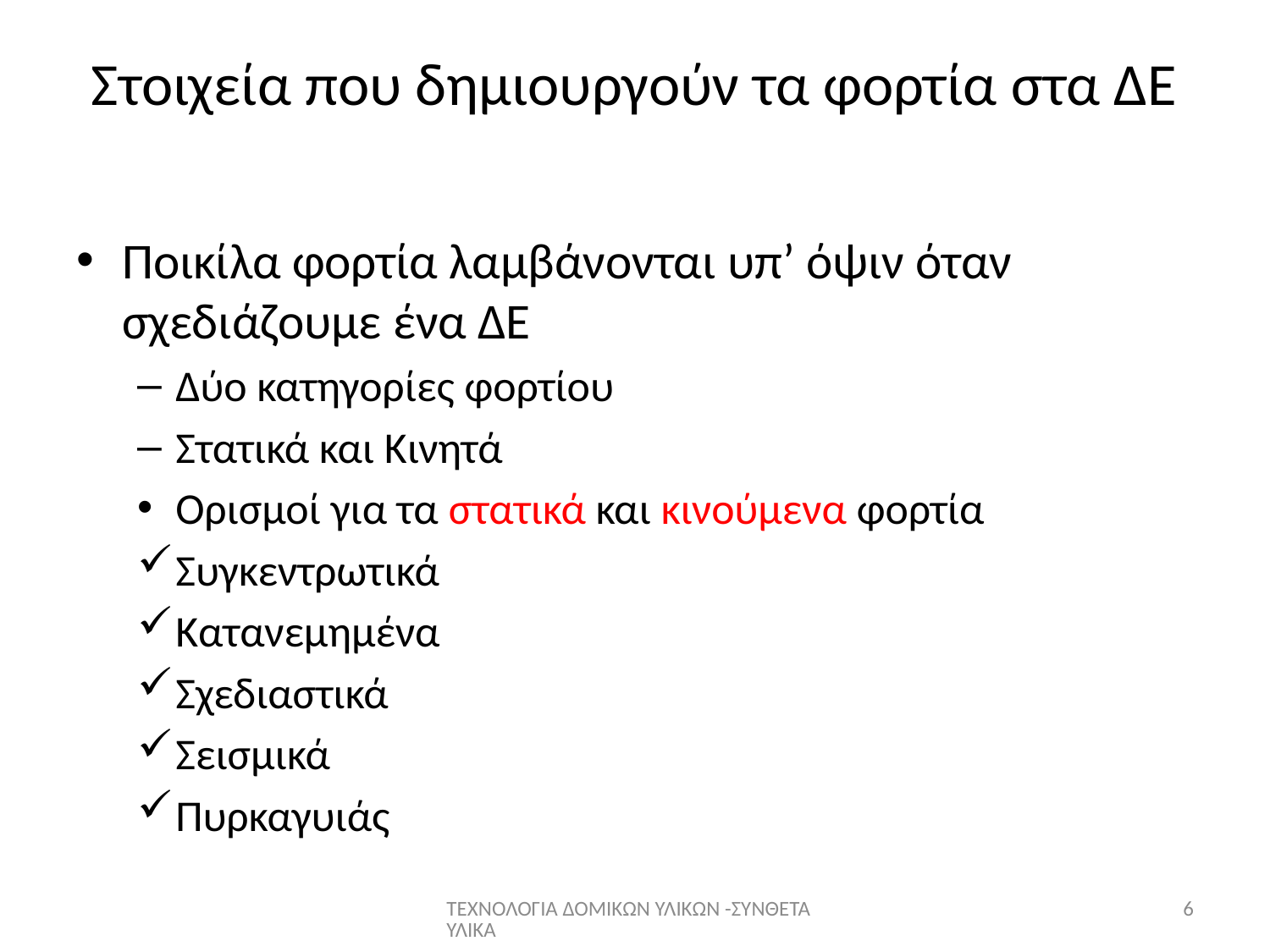

# Στοιχεία που δημιουργούν τα φορτία στα ΔΕ
Ποικίλα φορτία λαμβάνονται υπ’ όψιν όταν σχεδιάζουμε ένα ΔΕ
Δύο κατηγορίες φορτίου
Στατικά και Κινητά
Ορισμοί για τα στατικά και κινούμενα φορτία
Συγκεντρωτικά
Κατανεμημένα
Σχεδιαστικά
Σεισμικά
Πυρκαγυιάς

ΤΕΧΝΟΛΟΓΙΑ ΔΟΜΙΚΩΝ ΥΛΙΚΩΝ -ΣΥΝΘΕΤΑ ΥΛΙΚΑ
6